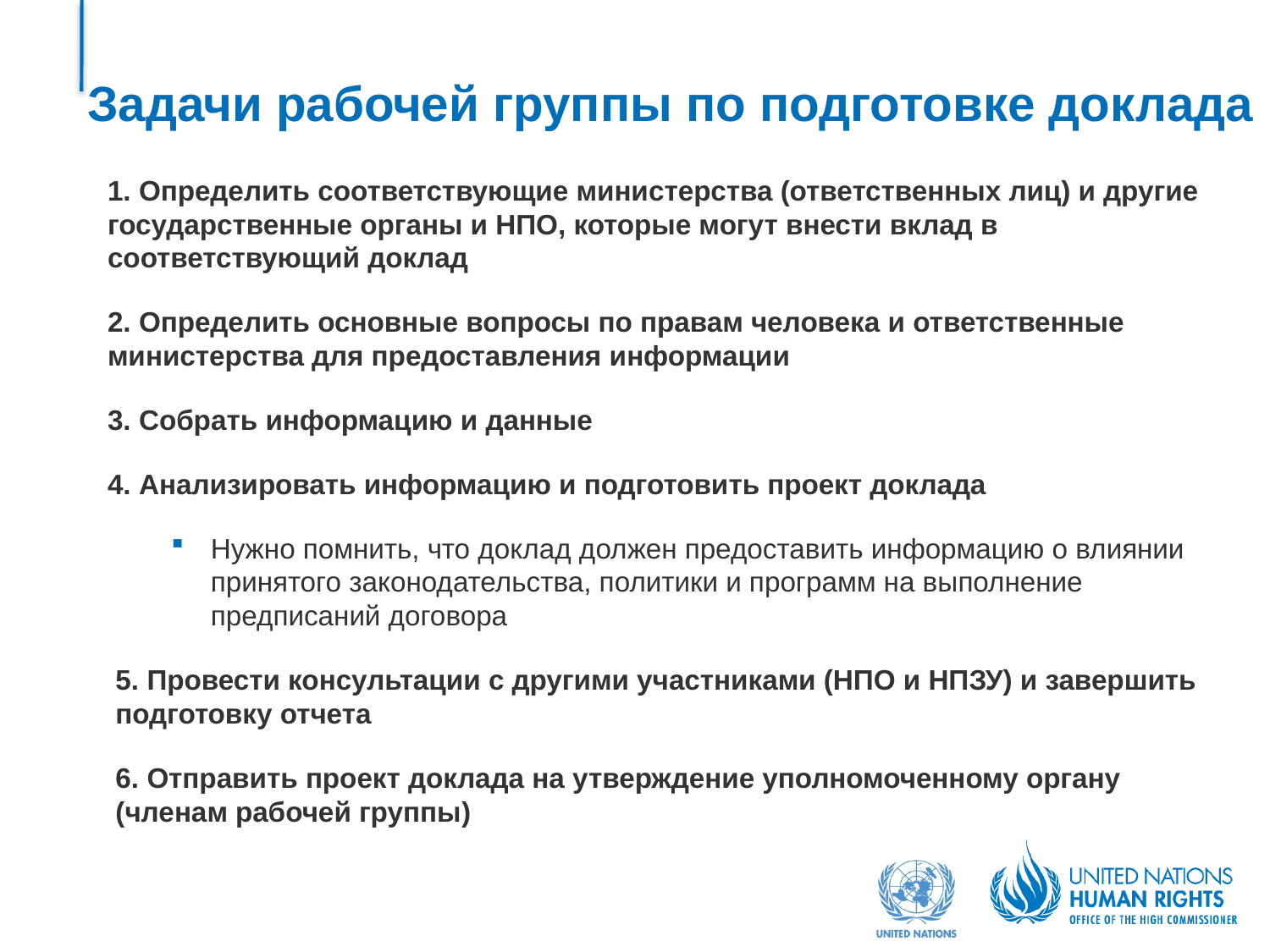

# Задачи рабочей группы по подготовке доклада
1. Определить соответствующие министерства (ответственных лиц) и другие государственные органы и НПО, которые могут внести вклад в соответствующий доклад

2. Определить основные вопросы по правам человека и ответственные министерства для предоставления информации

3. Собрать информацию и данные

4. Анализировать информацию и подготовить проект доклада

Нужно помнить, что доклад должен предоставить информацию о влиянии принятого законодательства, политики и программ на выполнение предписаний договора

5. Провести консультации с другими участниками (НПО и НПЗУ) и завершить подготовку отчета

6. Отправить проект доклада на утверждение уполномоченному органу (членам рабочей группы)